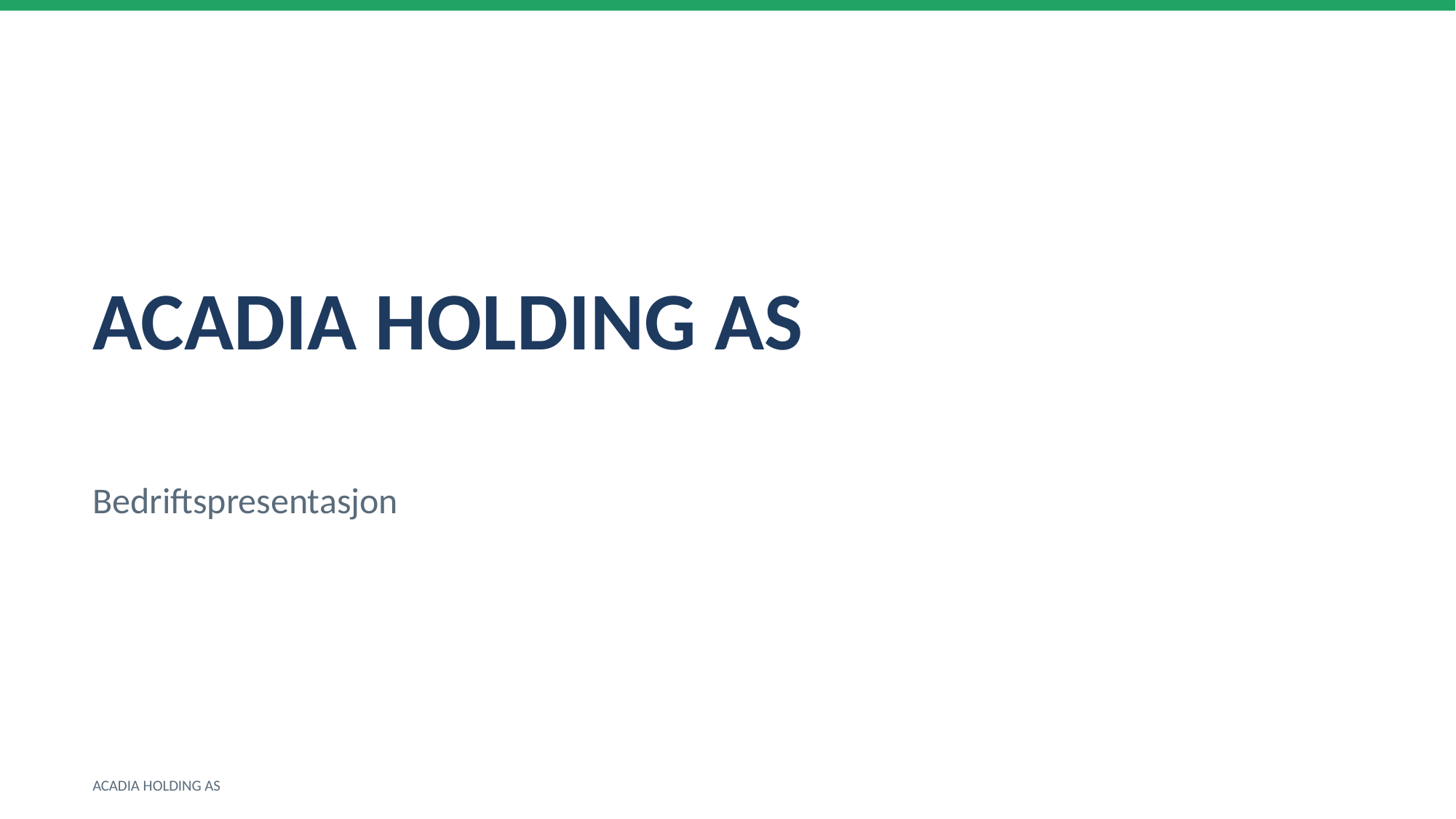

ACADIA HOLDING AS
Bedriftspresentasjon
ACADIA HOLDING AS